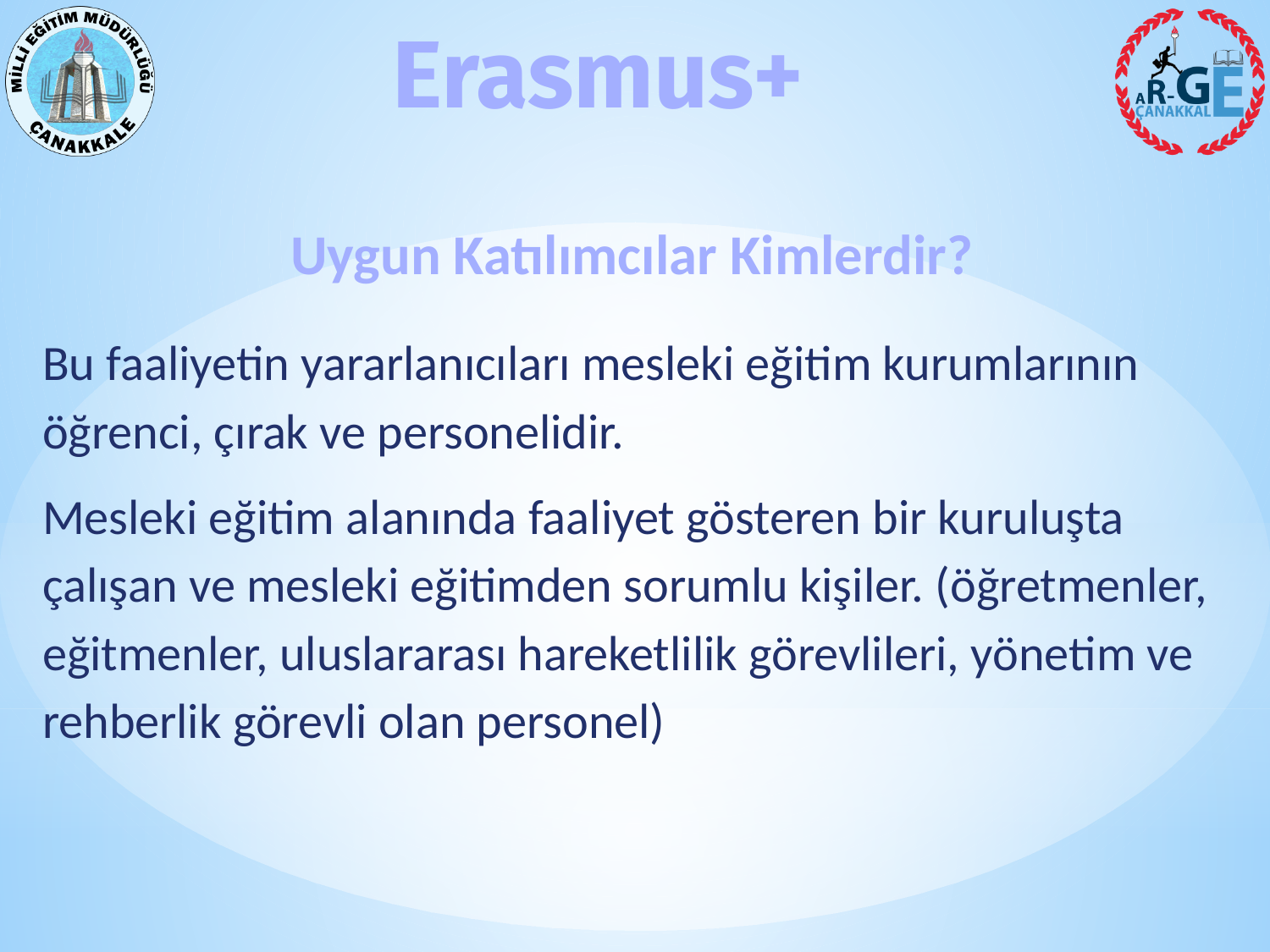

Uygun Katılımcılar Kimlerdir?
Bu faaliyetin yararlanıcıları mesleki eğitim kurumlarının öğrenci, çırak ve personelidir.
Mesleki eğitim alanında faaliyet gösteren bir kuruluşta çalışan ve mesleki eğitimden sorumlu kişiler. (öğretmenler, eğitmenler, uluslararası hareketlilik görevlileri, yönetim ve rehberlik görevli olan personel)